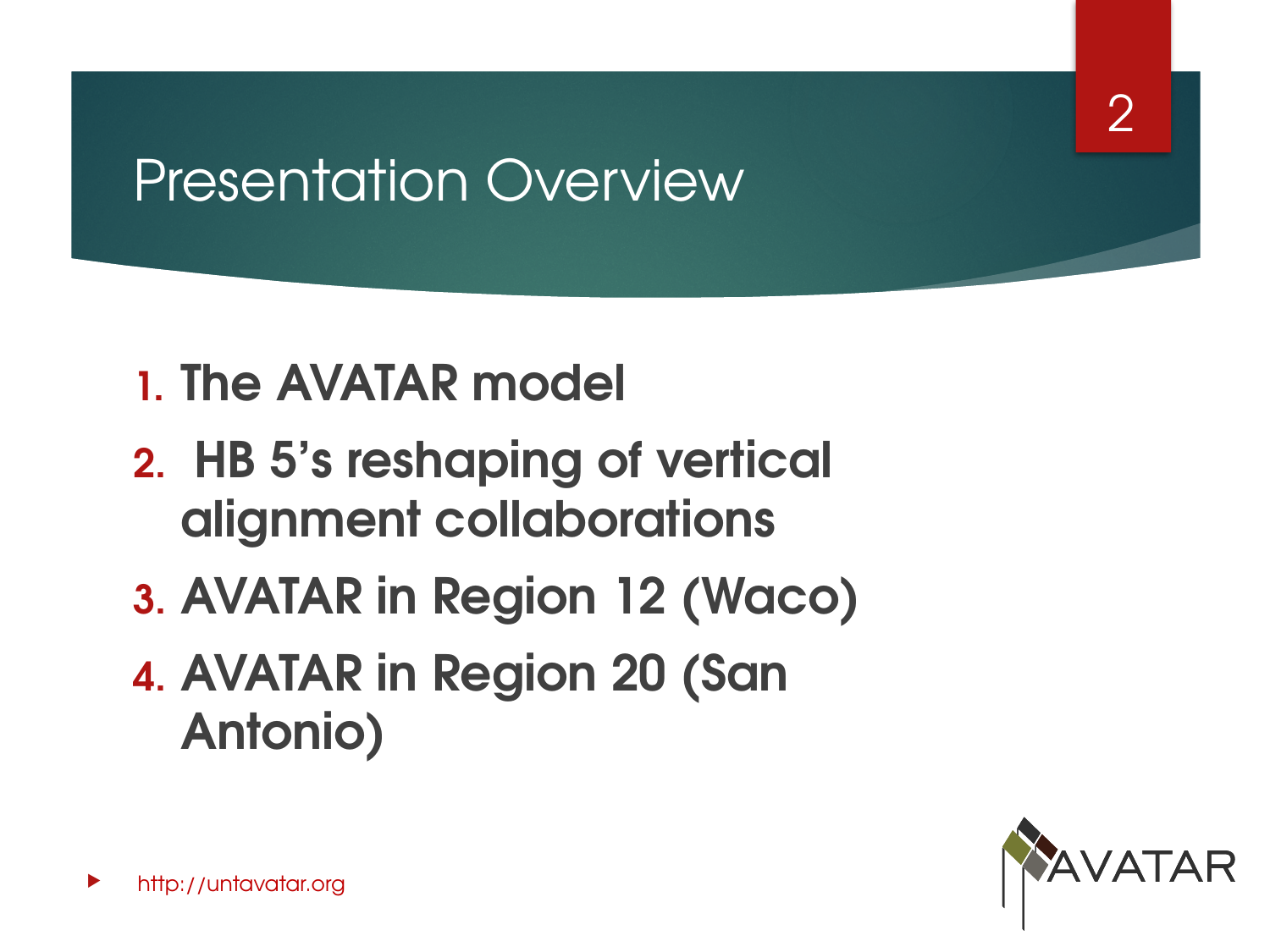

2
# Presentation Overview
The AVATAR model
 HB 5’s reshaping of vertical alignment collaborations
AVATAR in Region 12 (Waco)
AVATAR in Region 20 (San Antonio)

http://untavatar.org